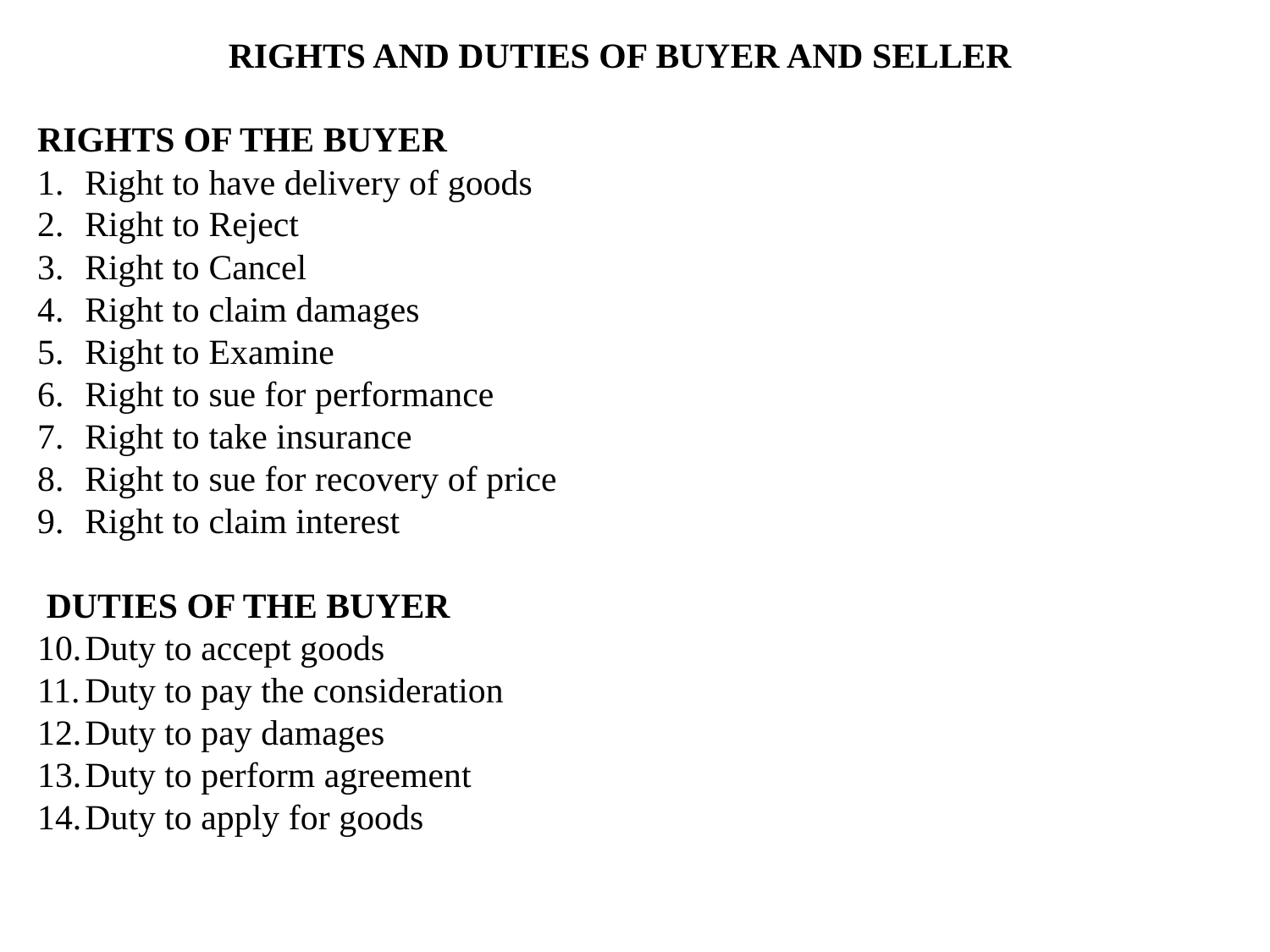

RIGHTS AND DUTIES OF BUYER AND SELLER

RIGHTS OF THE BUYER
Right to have delivery of goods
Right to Reject
Right to Cancel
Right to claim damages
Right to Examine
Right to sue for performance
Right to take insurance
Right to sue for recovery of price
Right to claim interest

 DUTIES OF THE BUYER
Duty to accept goods
Duty to pay the consideration
Duty to pay damages
Duty to perform agreement
Duty to apply for goods